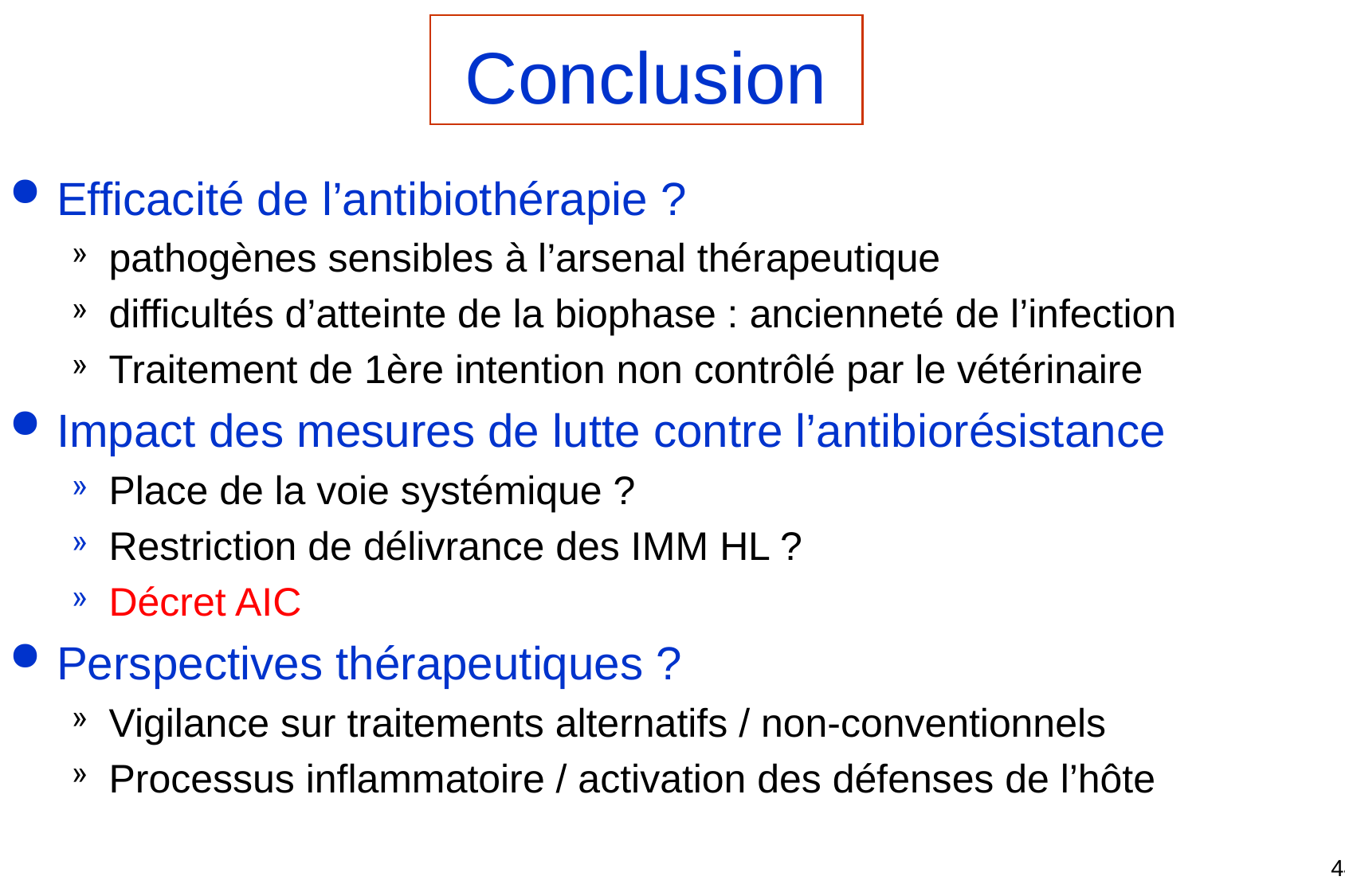

Conclusion
Efficacité de l’antibiothérapie ?
pathogènes sensibles à l’arsenal thérapeutique
difficultés d’atteinte de la biophase : ancienneté de l’infection
Traitement de 1ère intention non contrôlé par le vétérinaire
Impact des mesures de lutte contre l’antibiorésistance
Place de la voie systémique ?
Restriction de délivrance des IMM HL ?
Décret AIC
Perspectives thérapeutiques ?
Vigilance sur traitements alternatifs / non-conventionnels
Processus inflammatoire / activation des défenses de l’hôte